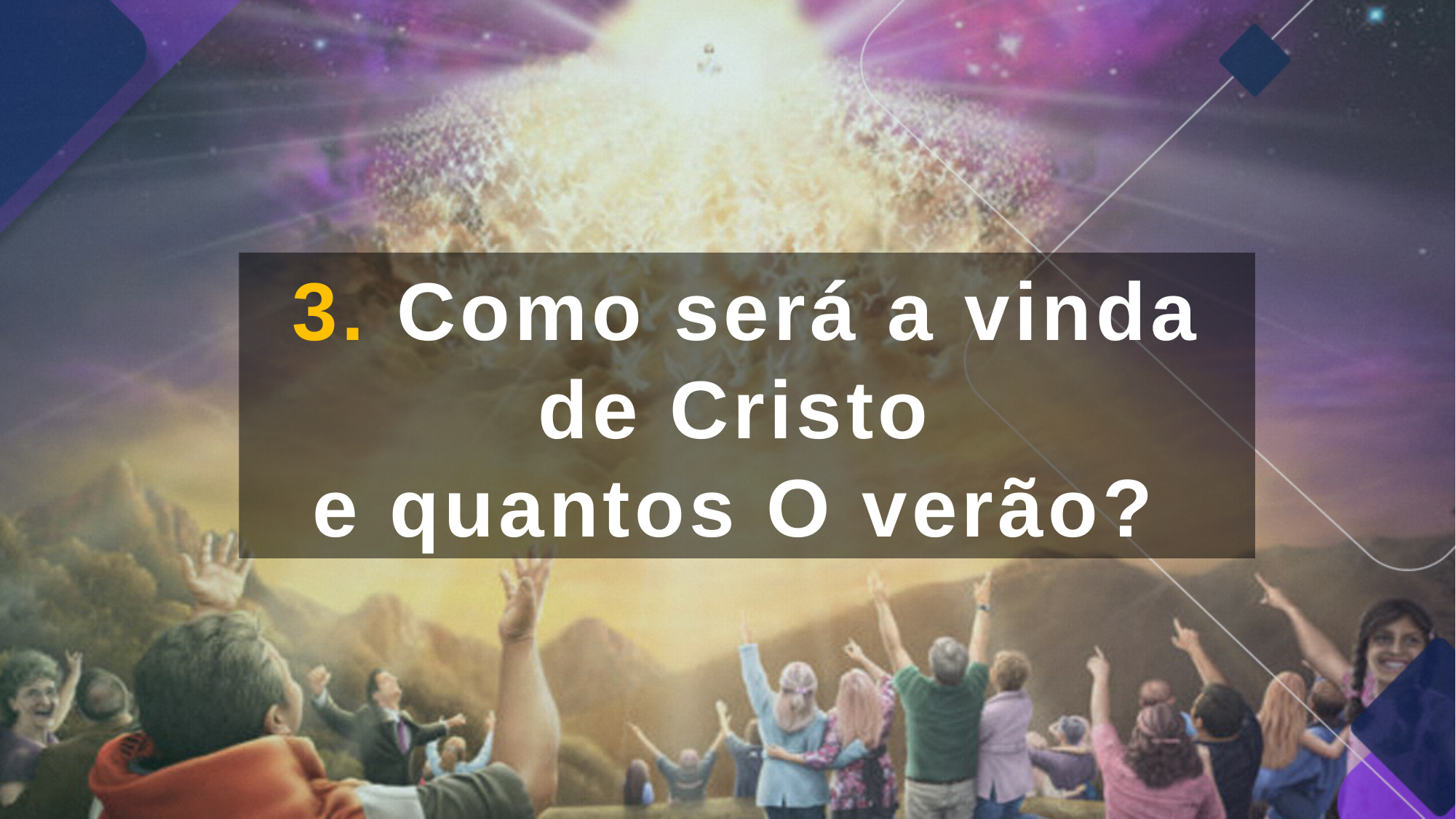

3. Como será a vinda de Cristo
e quantos O verão?